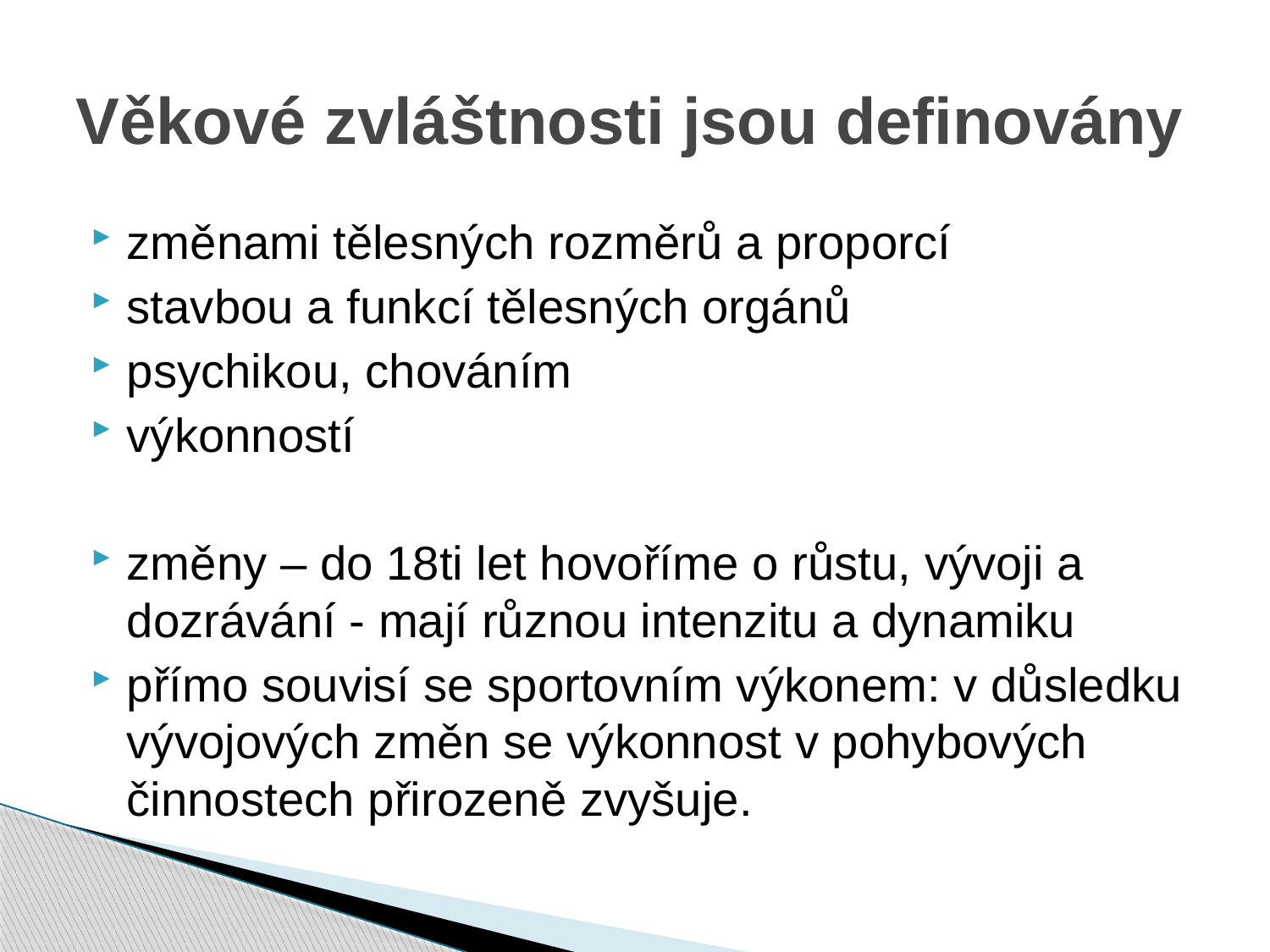

# Věkové zvláštnosti jsou definovány
změnami tělesných rozměrů a proporcí
stavbou a funkcí tělesných orgánů
psychikou, chováním
výkonností

změny – do 18ti let hovoříme o růstu, vývoji a dozrávání - mají různou intenzitu a dynamiku
přímo souvisí se sportovním výkonem: v důsledku vývojových změn se výkonnost v pohybových činnostech přirozeně zvyšuje.